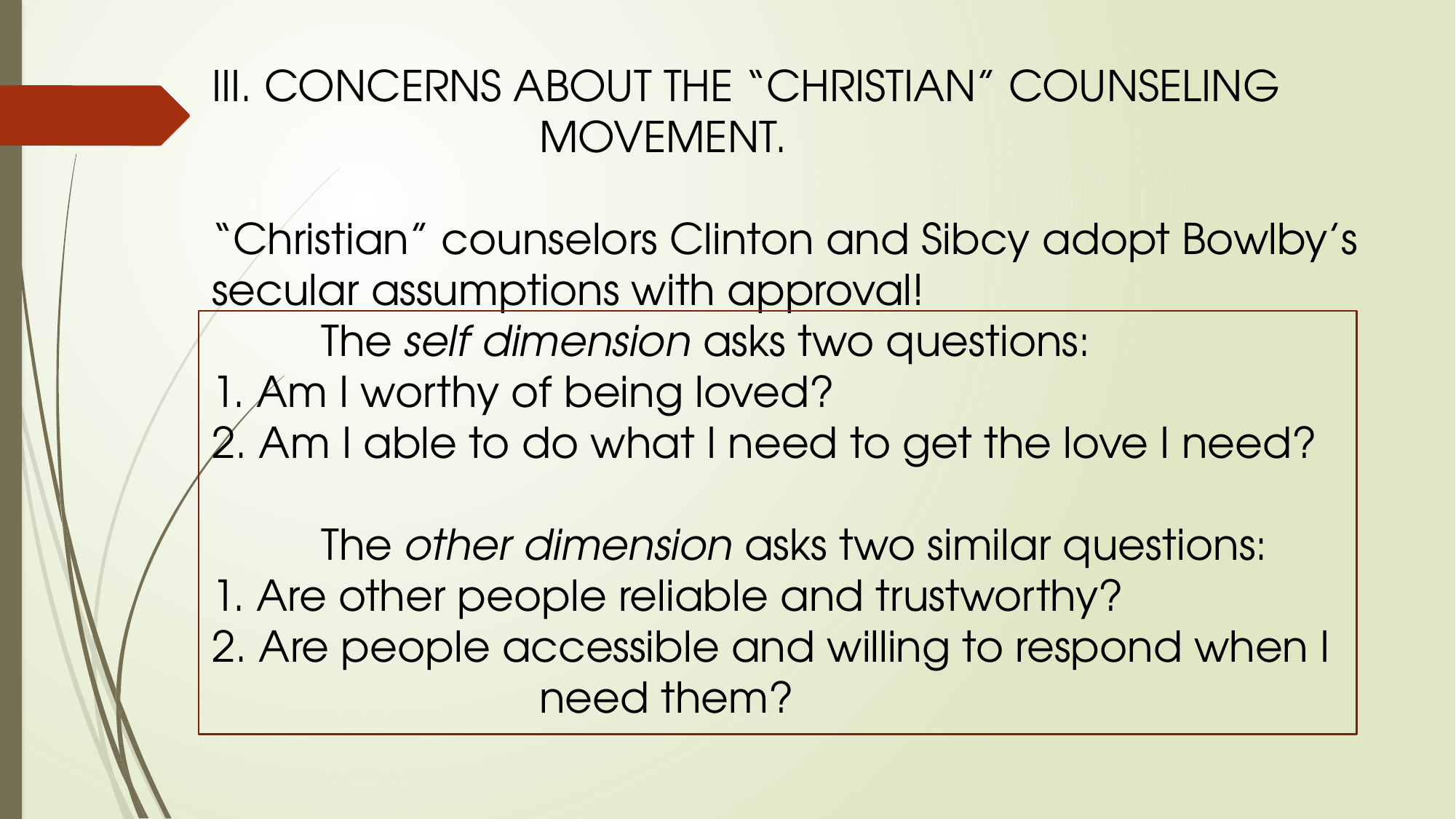

III. CONCERNS ABOUT THE “CHRISTIAN” COUNSELING 				MOVEMENT.

“Christian” counselors Clinton and Sibcy adopt Bowlby’s secular assumptions with approval!
	The self dimension asks two questions:
1. Am I worthy of being loved?
2. Am I able to do what I need to get the love I need?

	The other dimension asks two similar questions:
1. Are other people reliable and trustworthy?
2. Are people accessible and willing to respond when I 			need them?